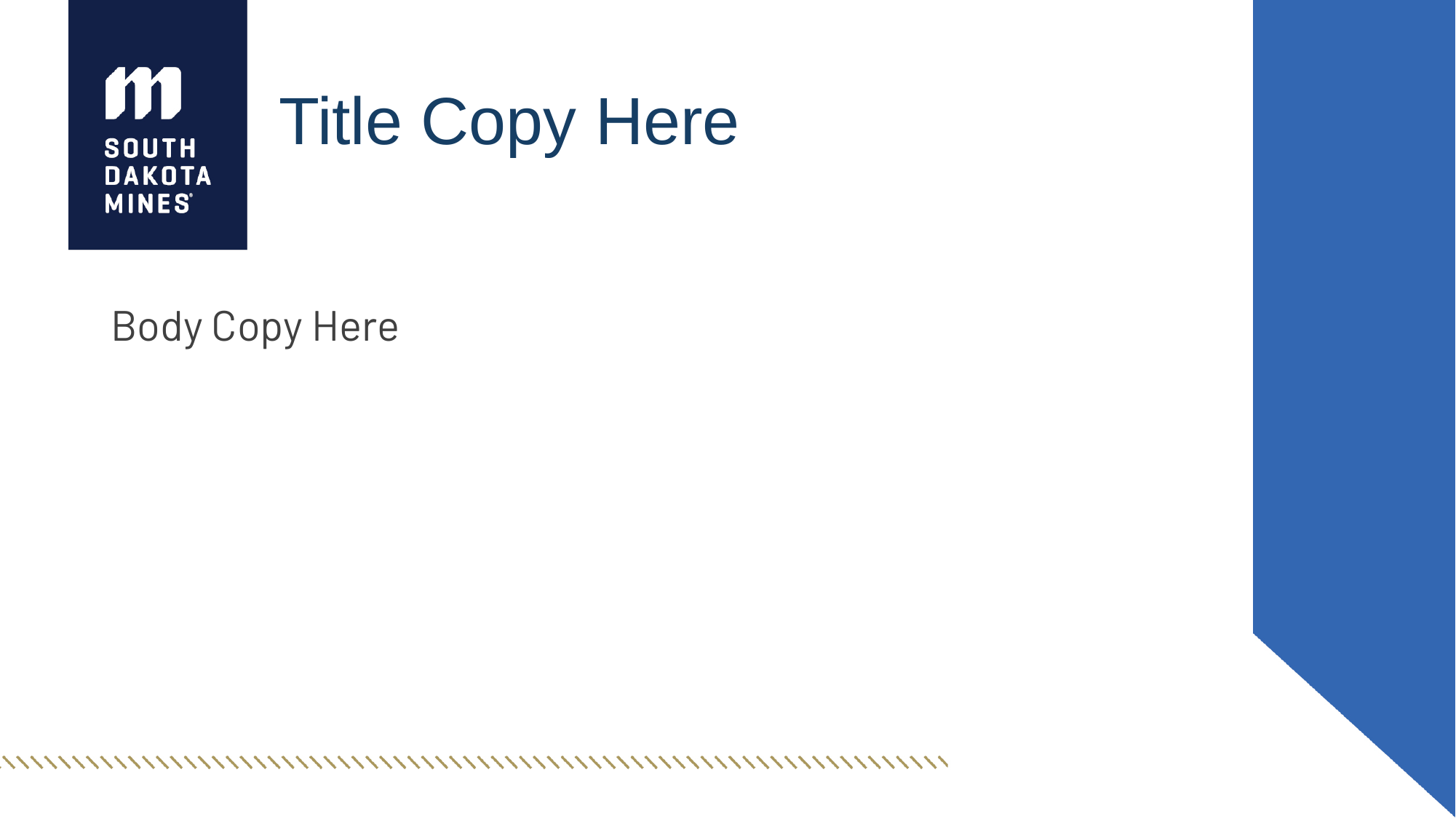

# Title Copy Here
Body Copy Here